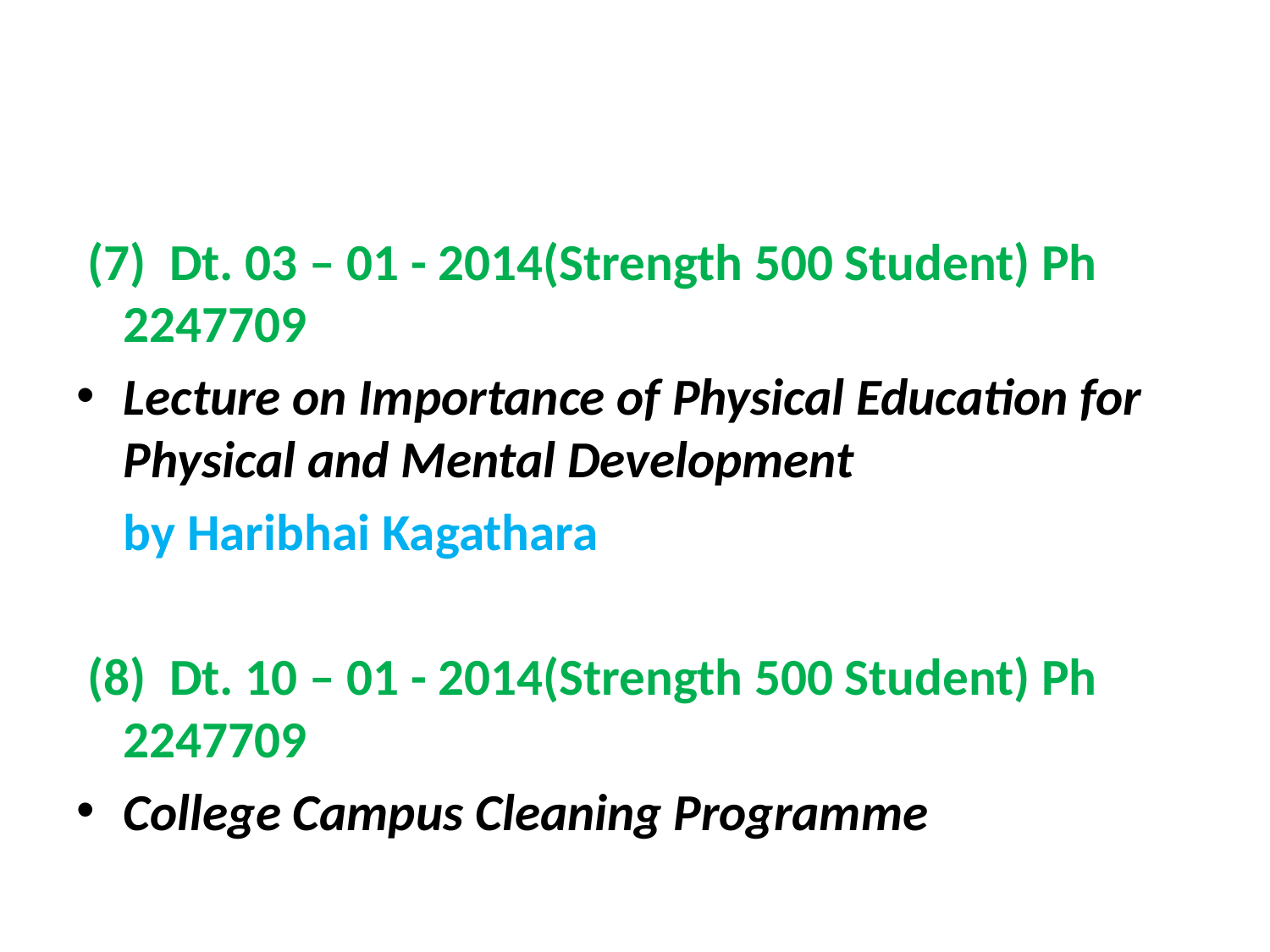

#
 (7)  Dt. 03 – 01 - 2014(Strength 500 Student) Ph 2247709
Lecture on Importance of Physical Education for Physical and Mental Development
	by Haribhai Kagathara

 (8)  Dt. 10 – 01 - 2014(Strength 500 Student) Ph 2247709
College Campus Cleaning Programme